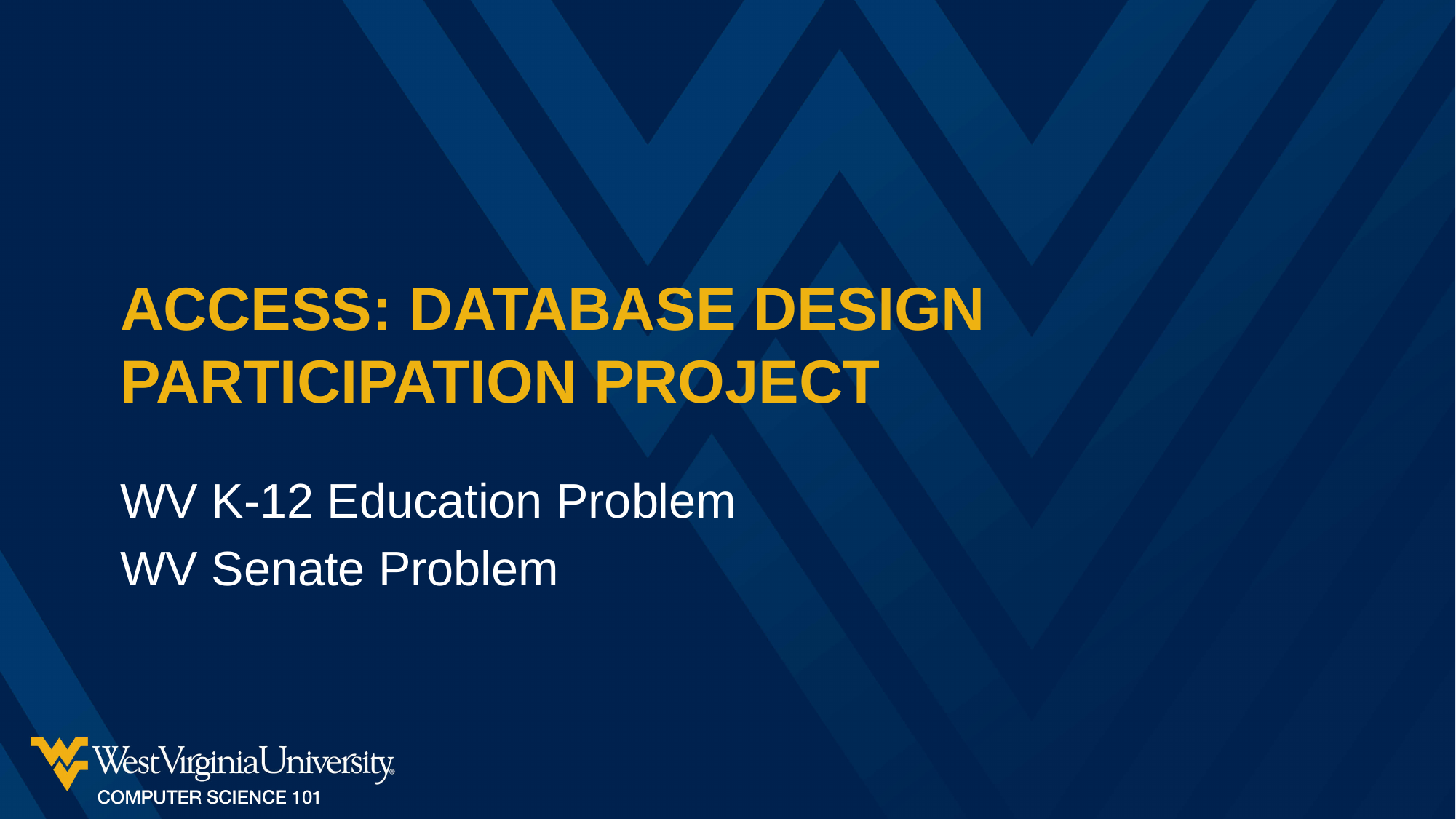

# Access: Database Design Participation Project
WV K-12 Education Problem
WV Senate Problem